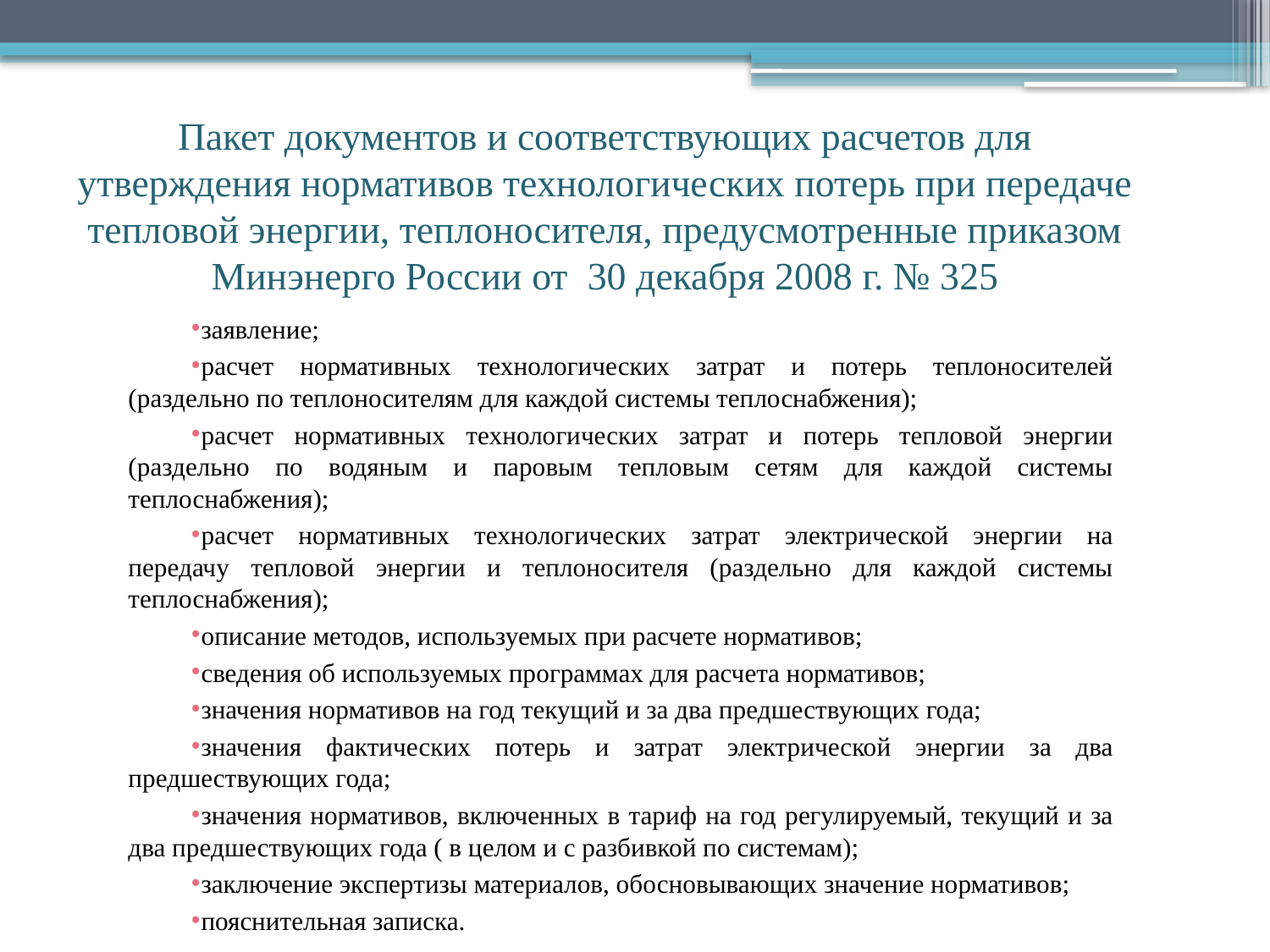

# Пакет документов и соответствующих расчетов для утверждения нормативов технологических потерь при передаче тепловой энергии, теплоносителя, предусмотренные приказом Минэнерго России от  30 декабря 2008 г. № 325
заявление;
расчет нормативных технологических затрат и потерь теплоносителей (раздельно по теплоносителям для каждой системы теплоснабжения);
расчет нормативных технологических затрат и потерь тепловой энергии (раздельно по водяным и паровым тепловым сетям для каждой системы теплоснабжения);
расчет нормативных технологических затрат электрической энергии на передачу тепловой энергии и теплоносителя (раздельно для каждой системы теплоснабжения);
описание методов, используемых при расчете нормативов;
сведения об используемых программах для расчета нормативов;
значения нормативов на год текущий и за два предшествующих года;
значения фактических потерь и затрат электрической энергии за два предшествующих года;
значения нормативов, включенных в тариф на год регулируемый, текущий и за два предшествующих года ( в целом и с разбивкой по системам);
заключение экспертизы материалов, обосновывающих значение нормативов;
пояснительная записка.